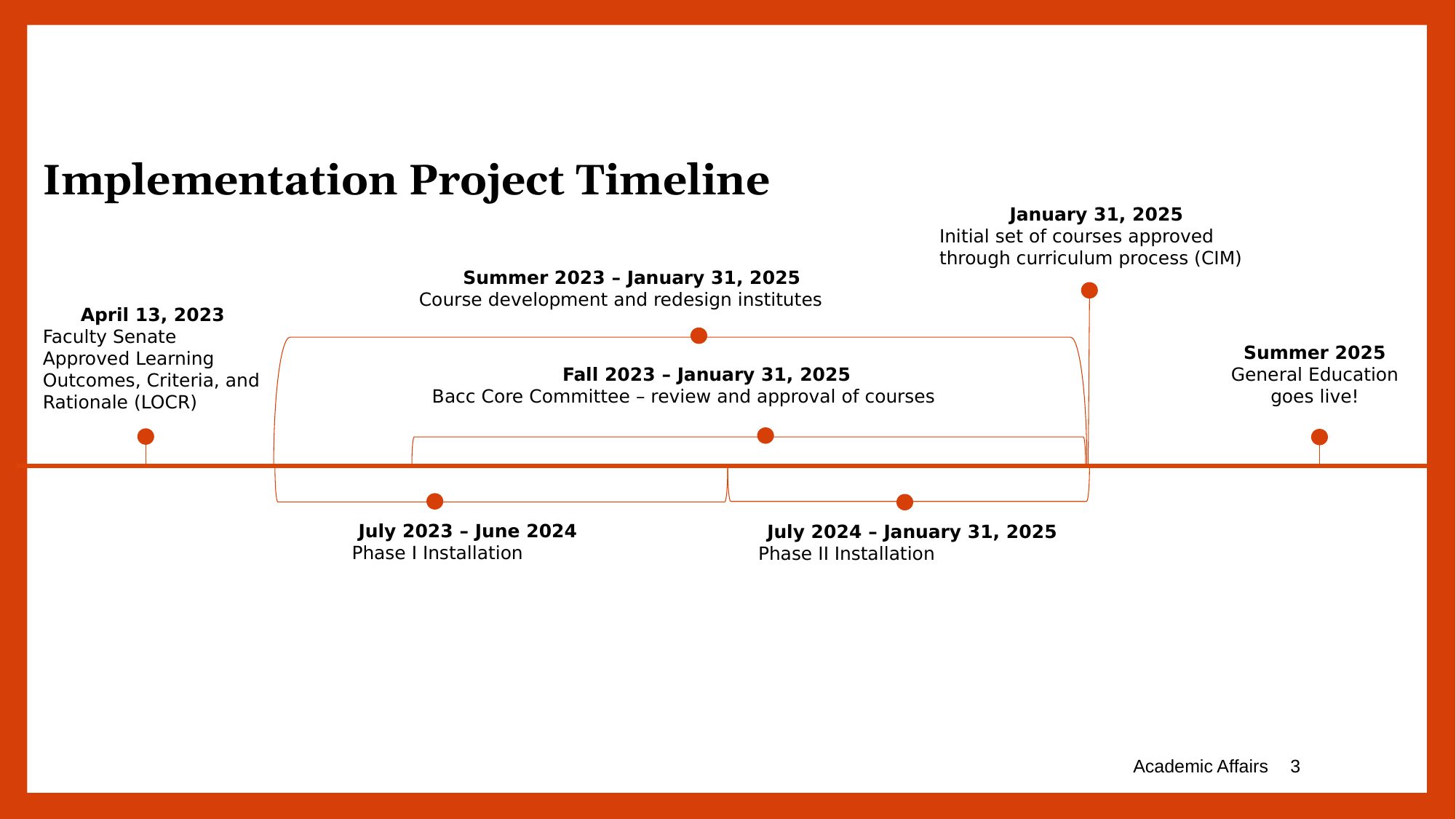

Implementation Project Timeline
January 31, 2025
Initial set of courses approved through curriculum process (CIM)

Summer 2023 – January 31, 2025
Course development and redesign institutes

April 13, 2023
Faculty Senate Approved Learning Outcomes, Criteria, and Rationale (LOCR)

Summer 2025
General Education goes live!
Fall 2023 – January 31, 2025
Bacc Core Committee – review and approval of courses

July 2023 – June 2024
Phase I Installation
July 2024 – January 31, 2025
Phase II Installation
Academic Affairs
3